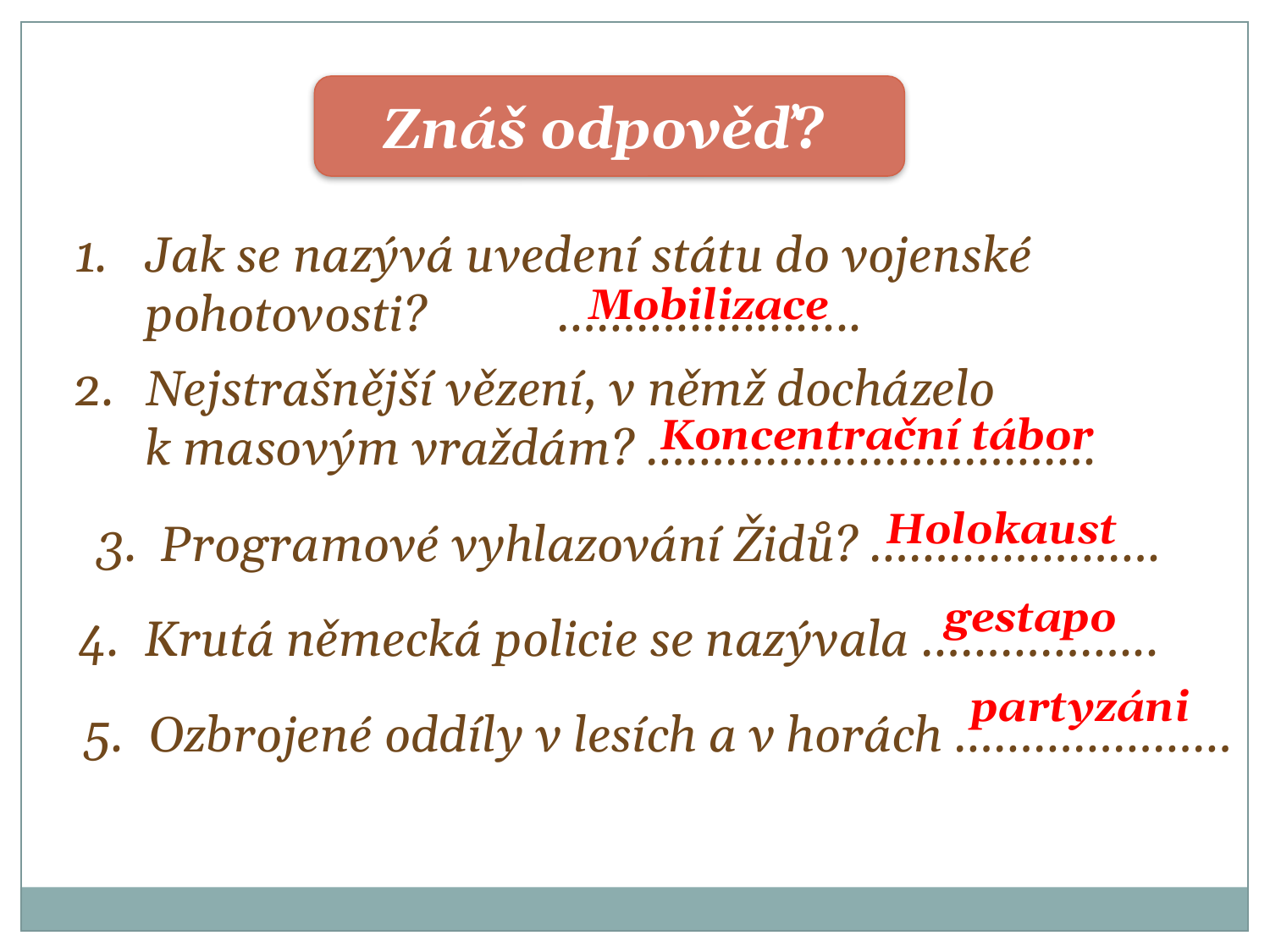

Znáš odpověď?
Jak se nazývá uvedení státu do vojenské
      pohotovosti?           ………..............
Mobilizace
Nejstrašnější vězení, v němž docházelo
      k masovým vraždám? …………………………….
Koncentrační tábor
Holokaust
 3.  Programové vyhlazování Židů? ………………….
gestapo
  4.  Krutá německá policie se nazývala ……………...
partyzáni
5.  Ozbrojené oddíly v lesích a v horách …………………